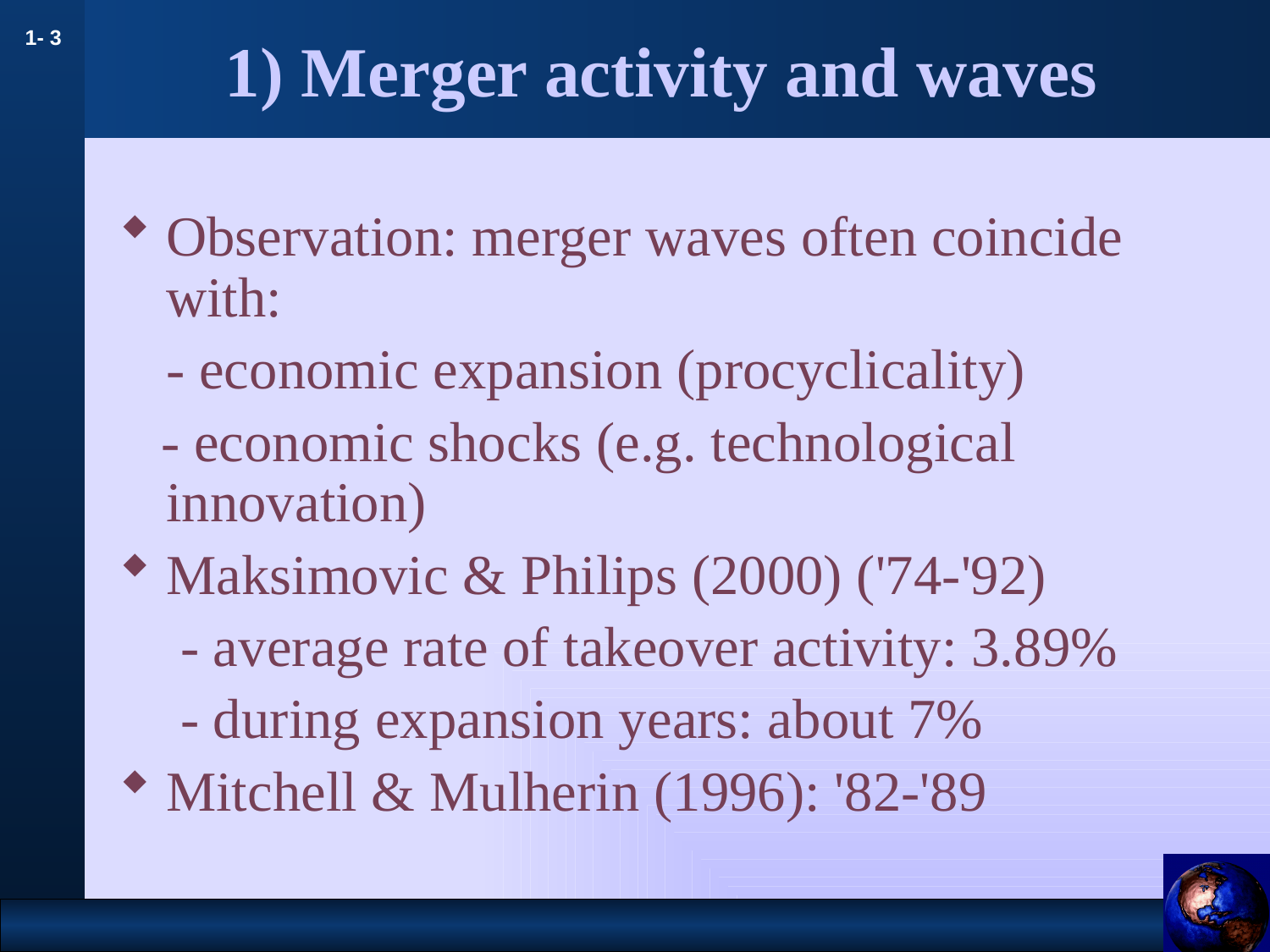

# 1) Merger activity and waves
Observation: merger waves often coincide with:
	- economic expansion (procyclicality)
   - economic shocks (e.g. technological innovation)
Maksimovic & Philips (2000) ('74-'92)
	 - average rate of takeover activity: 3.89%
	 - during expansion years: about 7%
Mitchell & Mulherin (1996): '82-'89